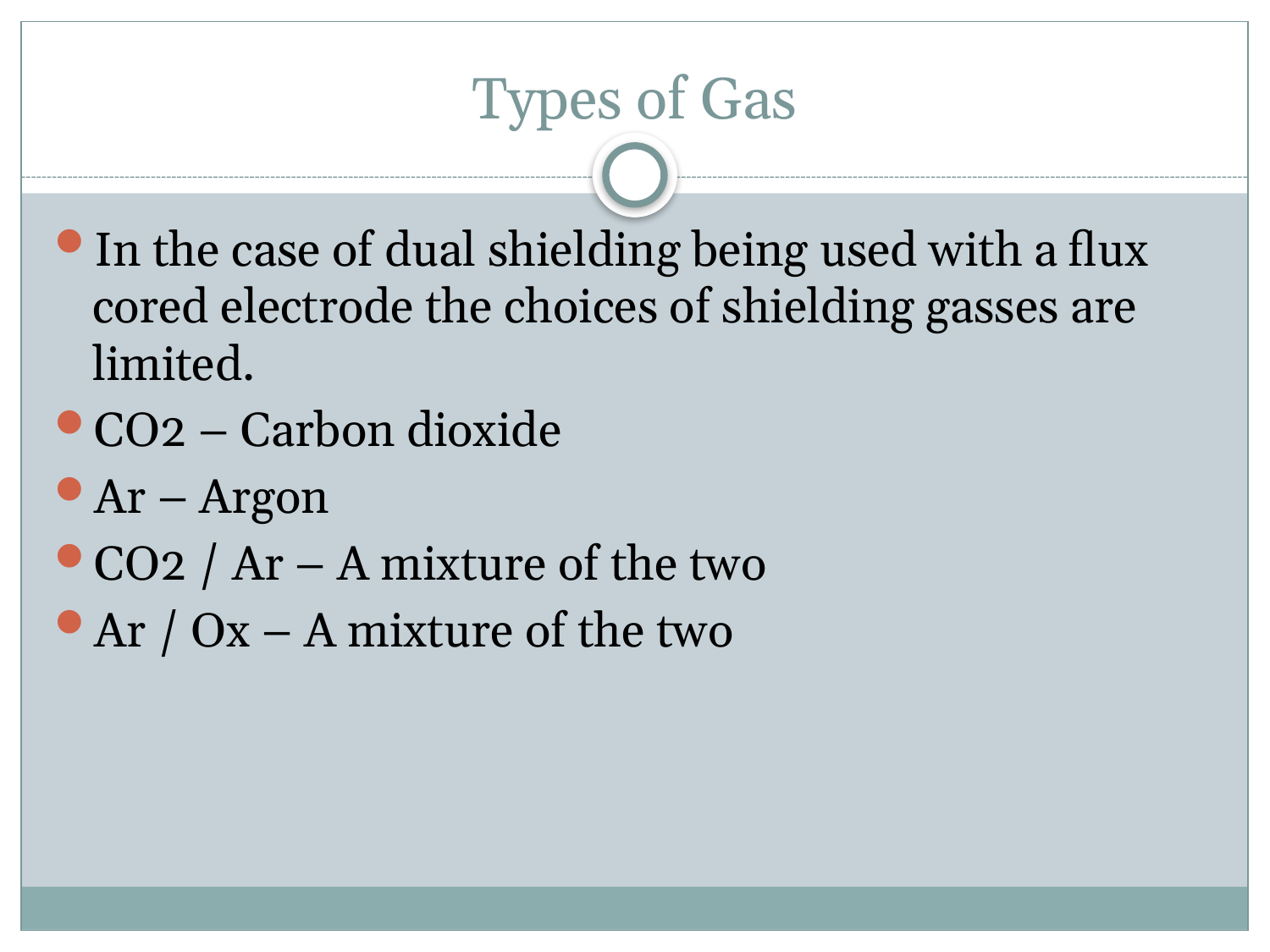

# Types of Gas
In the case of dual shielding being used with a flux cored electrode the choices of shielding gasses are limited.
CO2 – Carbon dioxide
Ar – Argon
CO2 / Ar – A mixture of the two
Ar / Ox – A mixture of the two